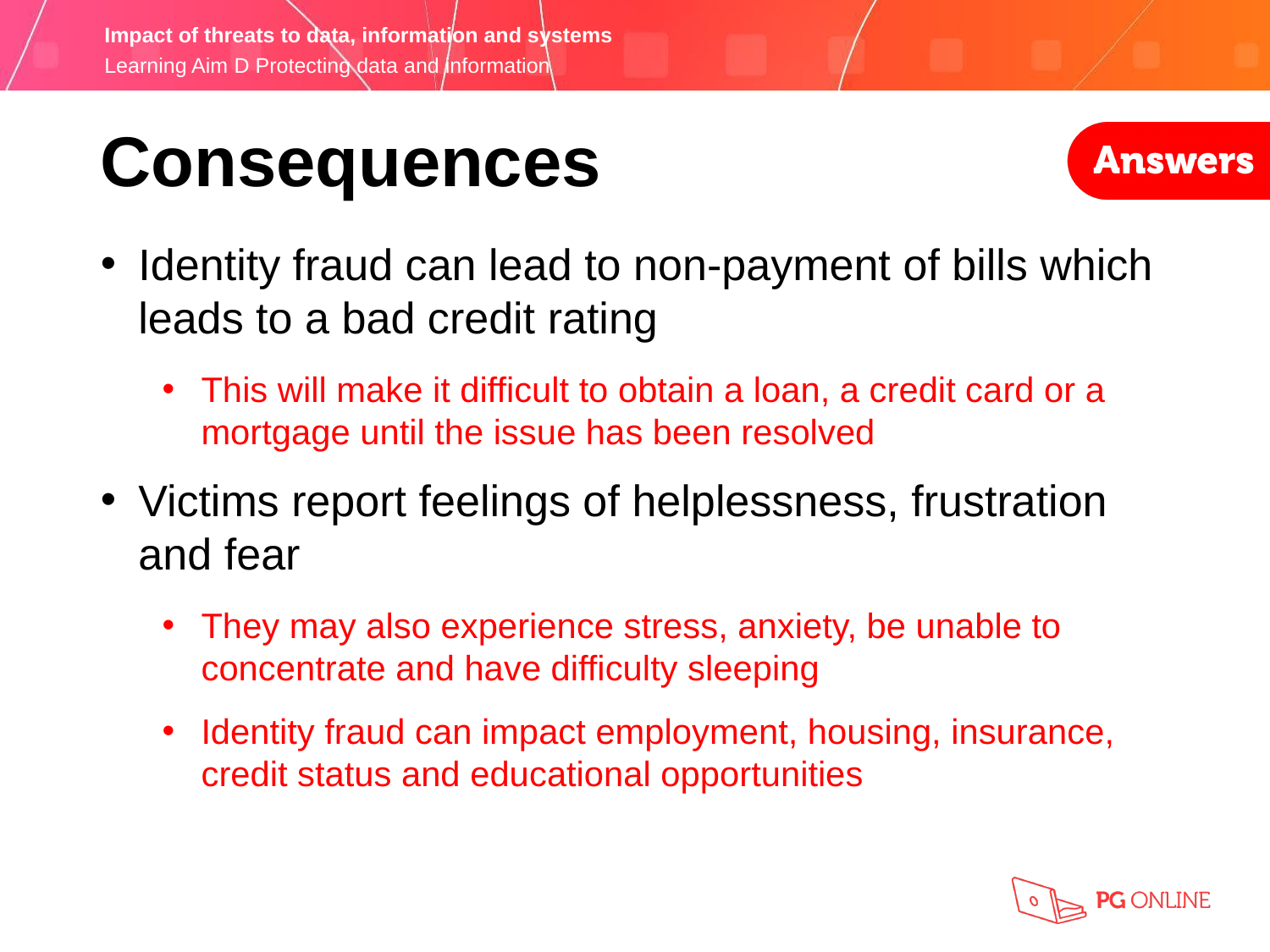

Consequences
Identity fraud can lead to non-payment of bills which leads to a bad credit rating
This will make it difficult to obtain a loan, a credit card or a mortgage until the issue has been resolved
Victims report feelings of helplessness, frustration and fear
They may also experience stress, anxiety, be unable to concentrate and have difficulty sleeping
Identity fraud can impact employment, housing, insurance, credit status and educational opportunities